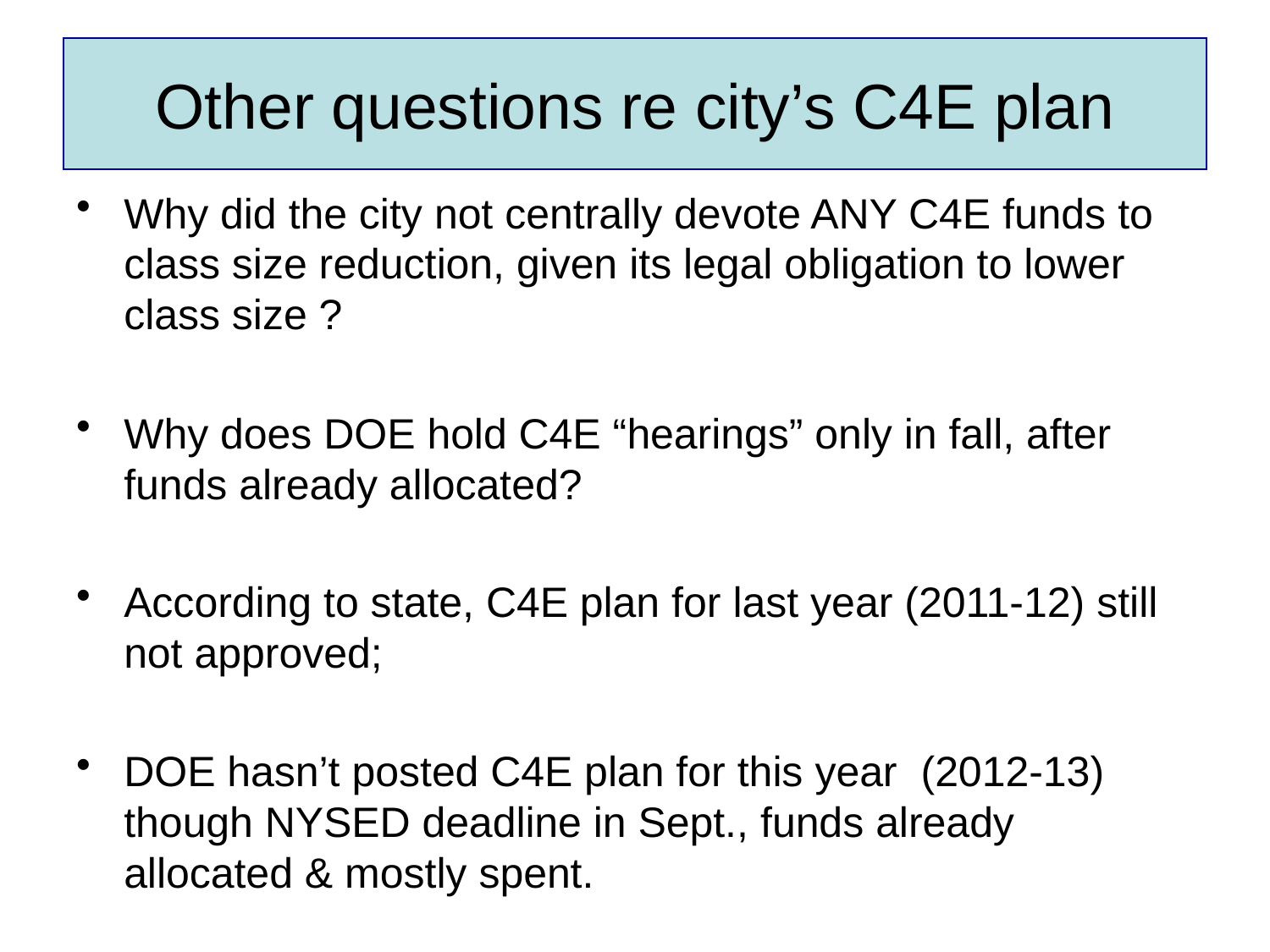

# Other questions re city’s C4E plan
Why did the city not centrally devote ANY C4E funds to class size reduction, given its legal obligation to lower class size ?

Why does DOE hold C4E “hearings” only in fall, after funds already allocated?

According to state, C4E plan for last year (2011-12) still not approved;

DOE hasn’t posted C4E plan for this year  (2012-13) though NYSED deadline in Sept., funds already allocated & mostly spent.